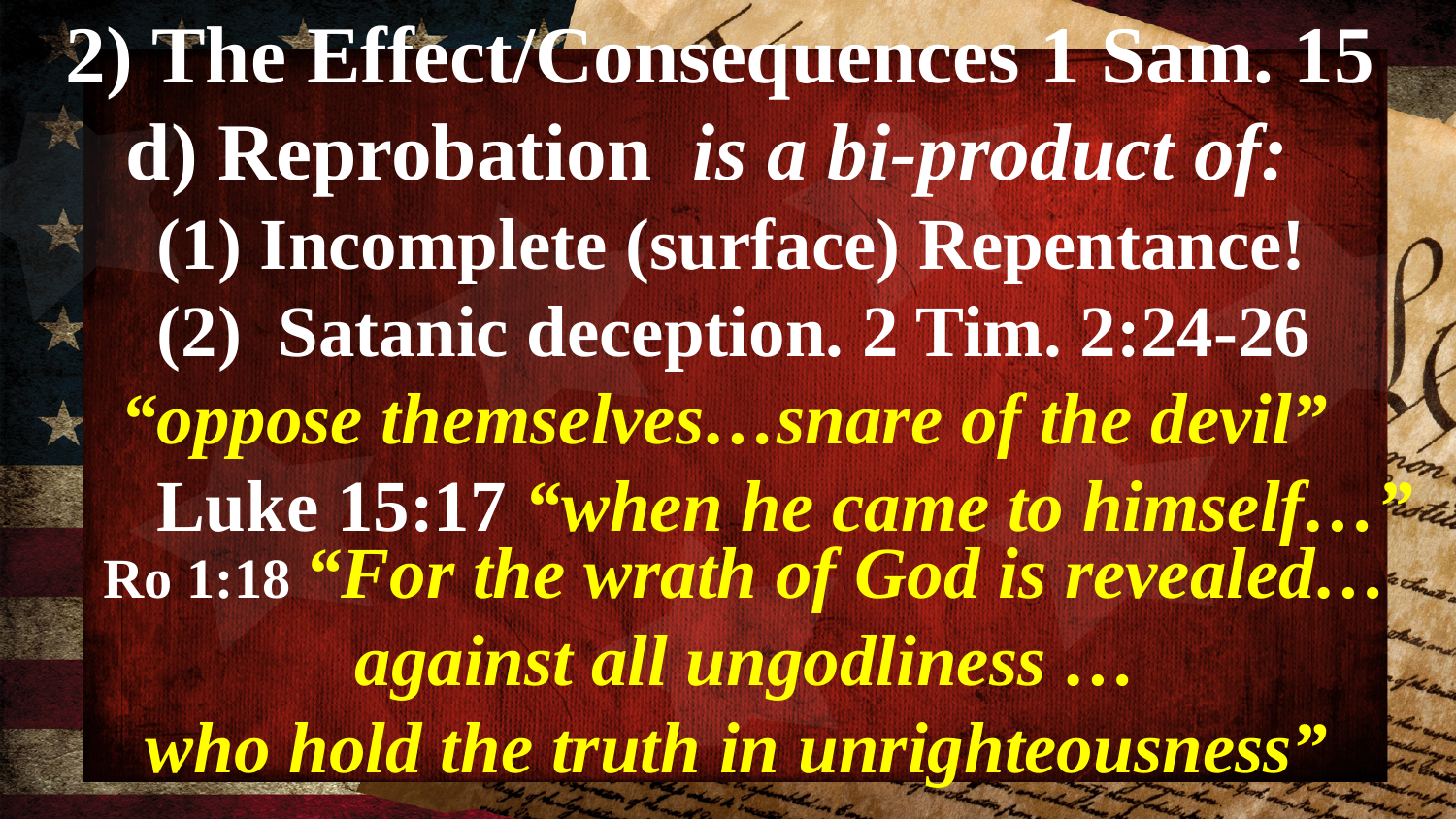

2) The Effect/Consequences 1 Sam. 15
   d) Reprobation  is a bi-product of:
     (1) Incomplete (surface) Repentance!
     (2)  Satanic deception. 2 Tim. 2:24-26
   “oppose themselves…snare of the devil”
     Luke 15:17 “when he came to himself…”
Ro 1:18 “For the wrath of God is revealed… against all ungodliness …
who hold the truth in unrighteousness”